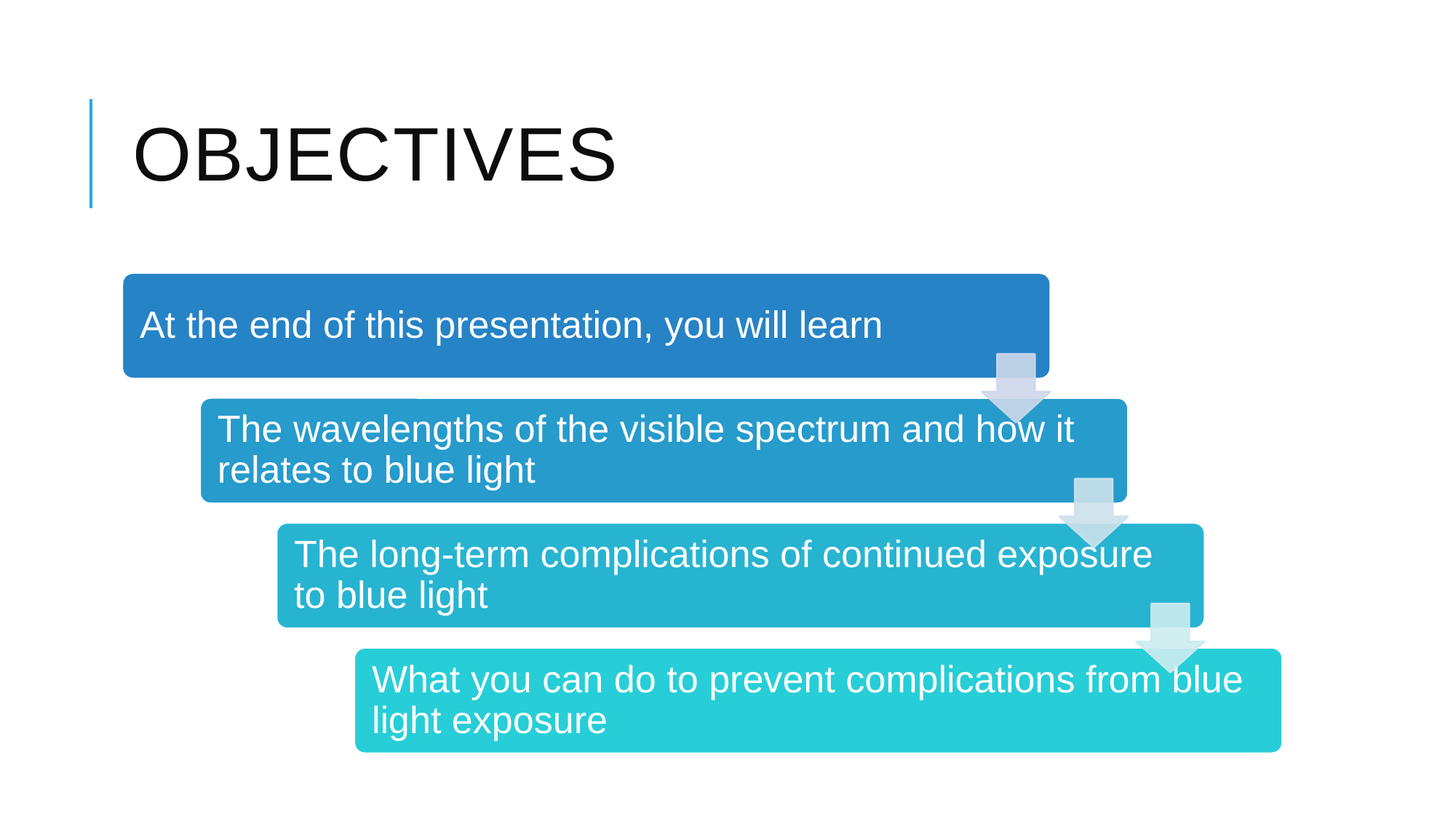

# Objectives
At the end of this presentation, you will learn
The wavelengths of the visible spectrum and how it relates to blue light
The long-term complications of continued exposure to blue light
What you can do to prevent complications from blue light exposure